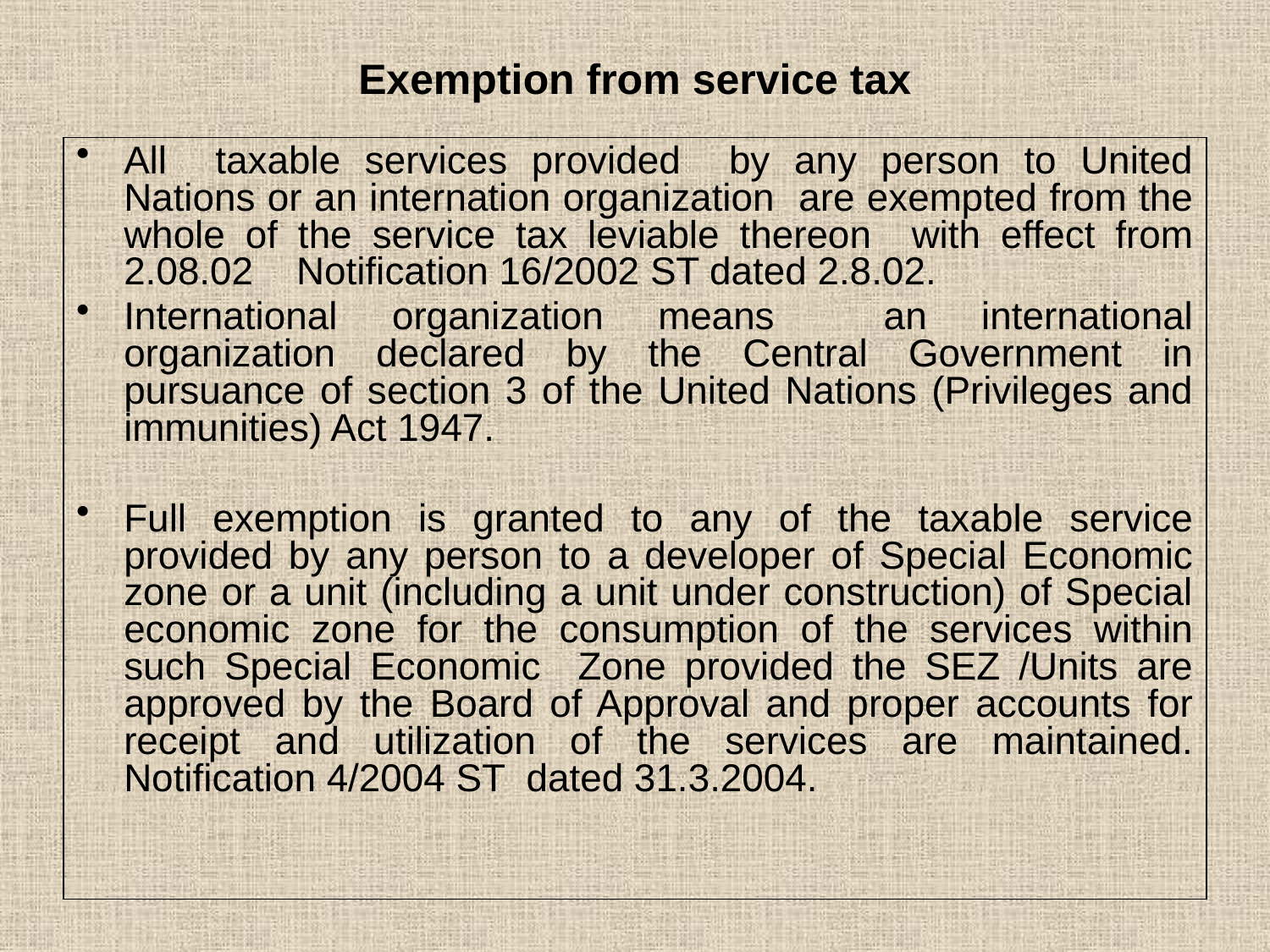

# Exemption from service tax
All  taxable services provided  by any person to United Nations or an internation organization  are exempted from the whole of the service tax leviable thereon  with effect from 2.08.02    Notification 16/2002 ST dated 2.8.02.
International organization means  an international organization declared by the Central Government in pursuance of section 3 of the United Nations (Privileges and immunities) Act 1947.

Full exemption is granted to any of the taxable service provided by any person to a developer of Special Economic zone or a unit (including a unit under construction) of Special economic zone for the consumption of the services within such Special Economic  Zone provided the SEZ /Units are approved by the Board of Approval and proper accounts for receipt and utilization of the services are maintained. Notification 4/2004 ST  dated 31.3.2004.